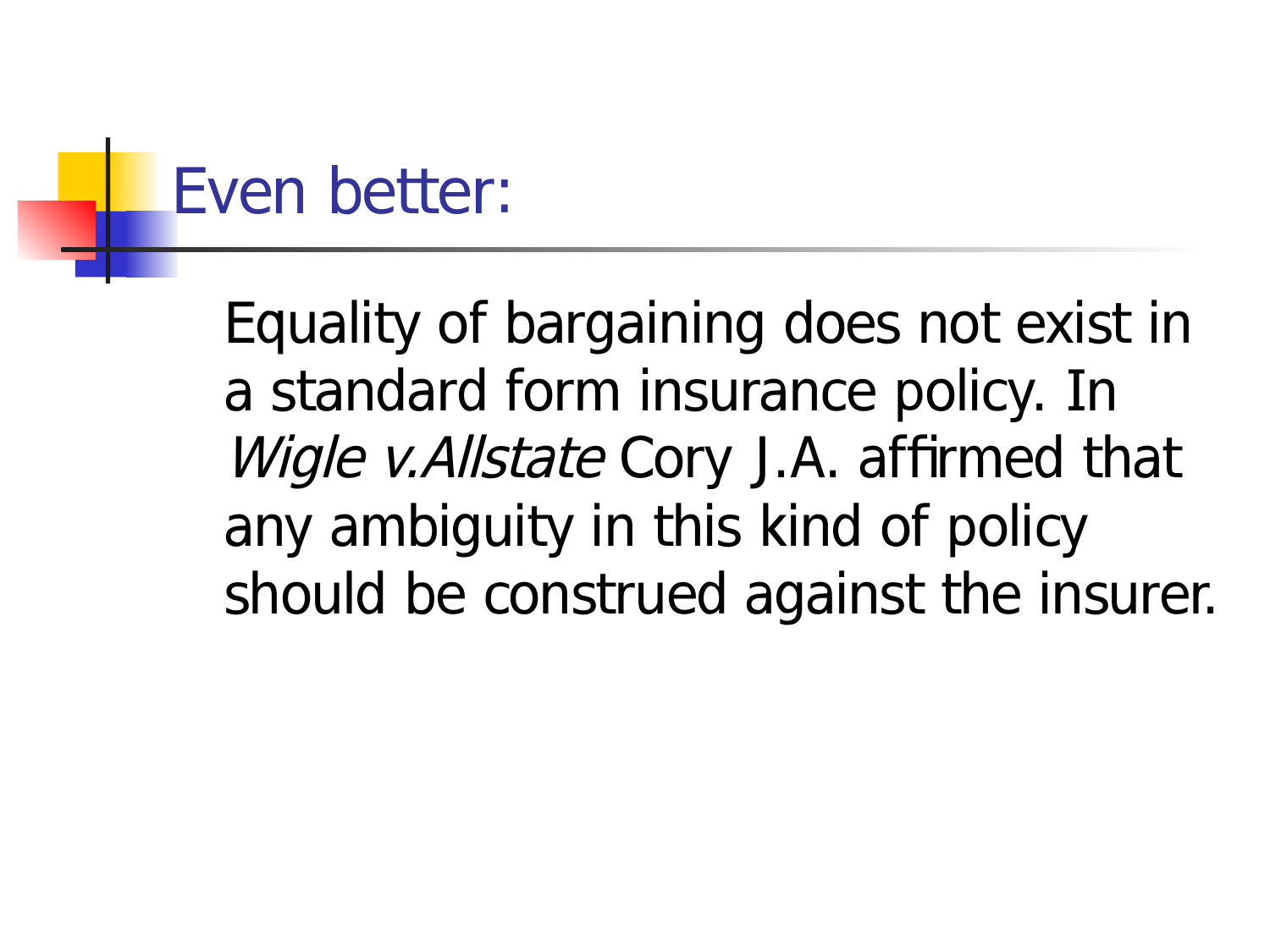

# Even better:
Equality of bargaining does not exist in a standard form insurance policy. In Wigle v.Allstate Cory J.A. affirmed that any ambiguity in this kind of policy should be construed against the insurer.